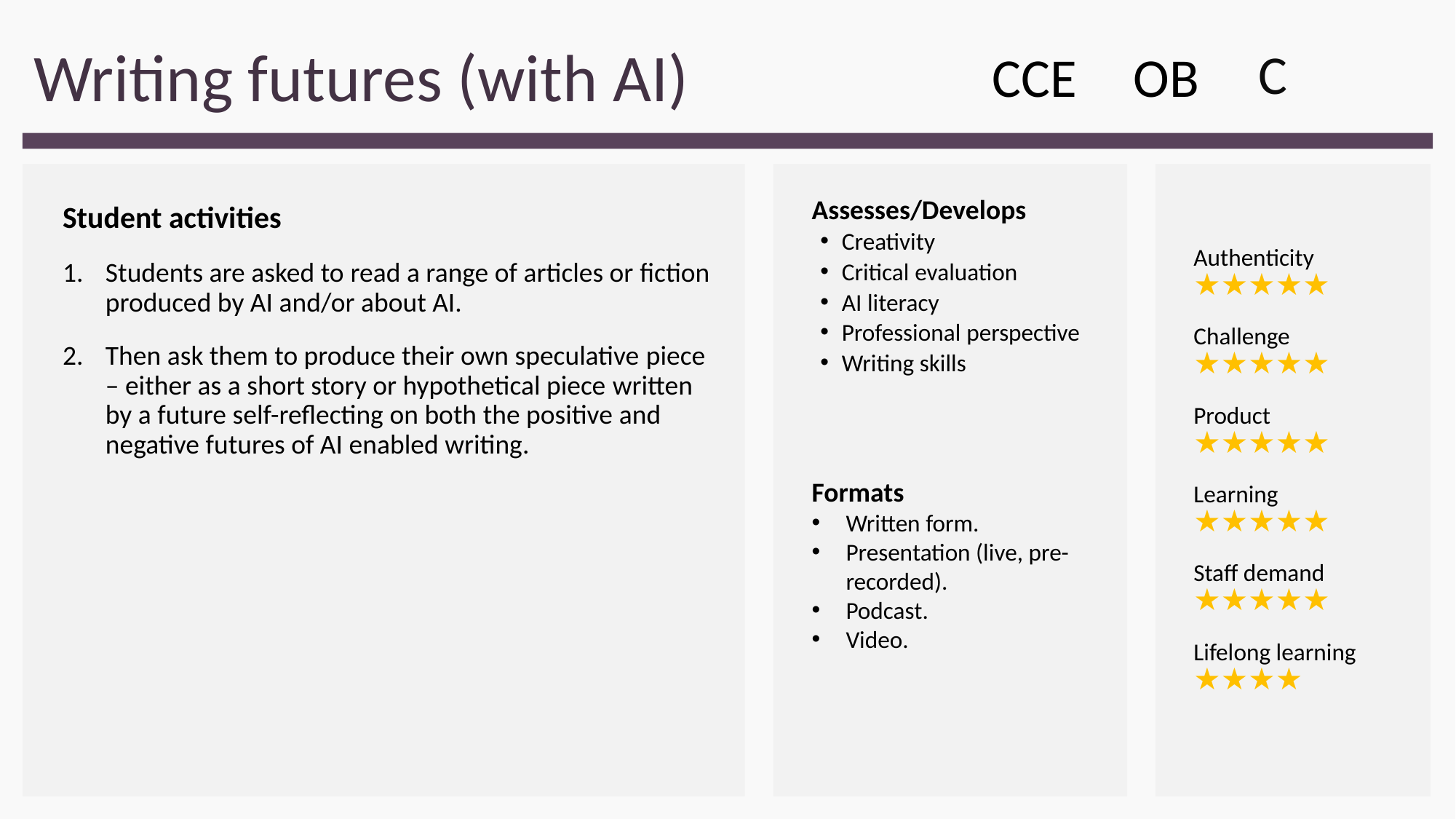

# Writing futures (with AI)
C
CCE
OB
Student activities
Students are asked to read a range of articles or fiction produced by AI and/or about AI.
Then ask them to produce their own speculative piece – either as a short story or hypothetical piece written by a future self-reflecting on both the positive and negative futures of AI enabled writing.

Assesses/Develops
Creativity
Critical evaluation
AI literacy
Professional perspective
Writing skills

Formats
Written form.
Presentation (live, pre-recorded).
Podcast.
Video.

Authenticity 
★★★★★
Challenge 
★★★★★
Product 
★★★★★
Learning 
★★★★★
Staff demand 
★★★★★
Lifelong learning
★★★★